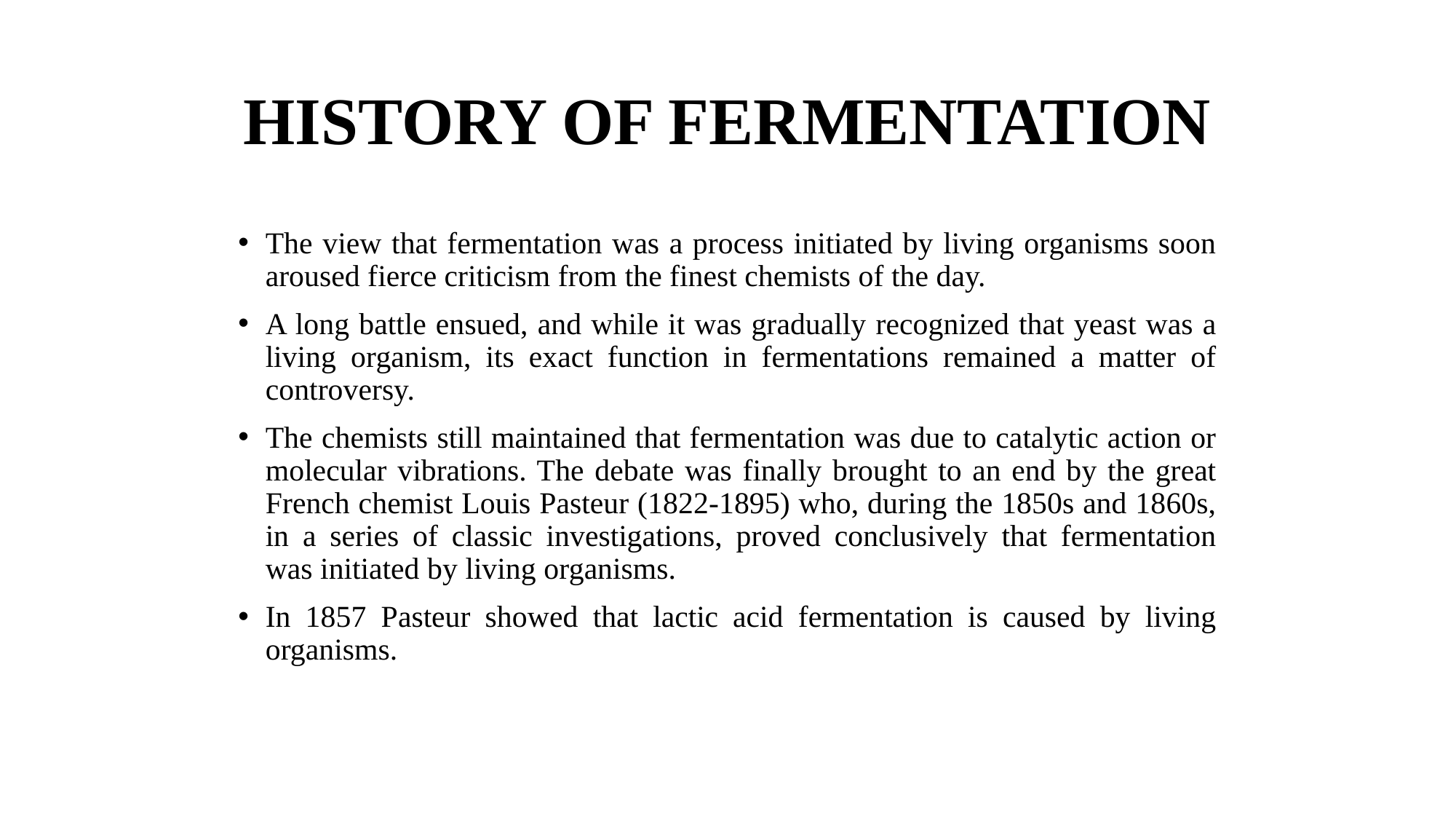

# HISTORY OF FERMENTATION

The view that fermentation was a process initiated by living organisms soon aroused fierce criticism from the finest chemists of the day.
A long battle ensued, and while it was gradually recognized that yeast was a living organism, its exact function in fermentations remained a matter of controversy.
The chemists still maintained that fermentation was due to catalytic action or molecular vibrations. The debate was finally brought to an end by the great French chemist Louis Pasteur (1822-1895) who, during the 1850s and 1860s, in a series of classic investigations, proved conclusively that fermentation was initiated by living organisms.
In 1857 Pasteur showed that lactic acid fermentation is caused by living organisms.